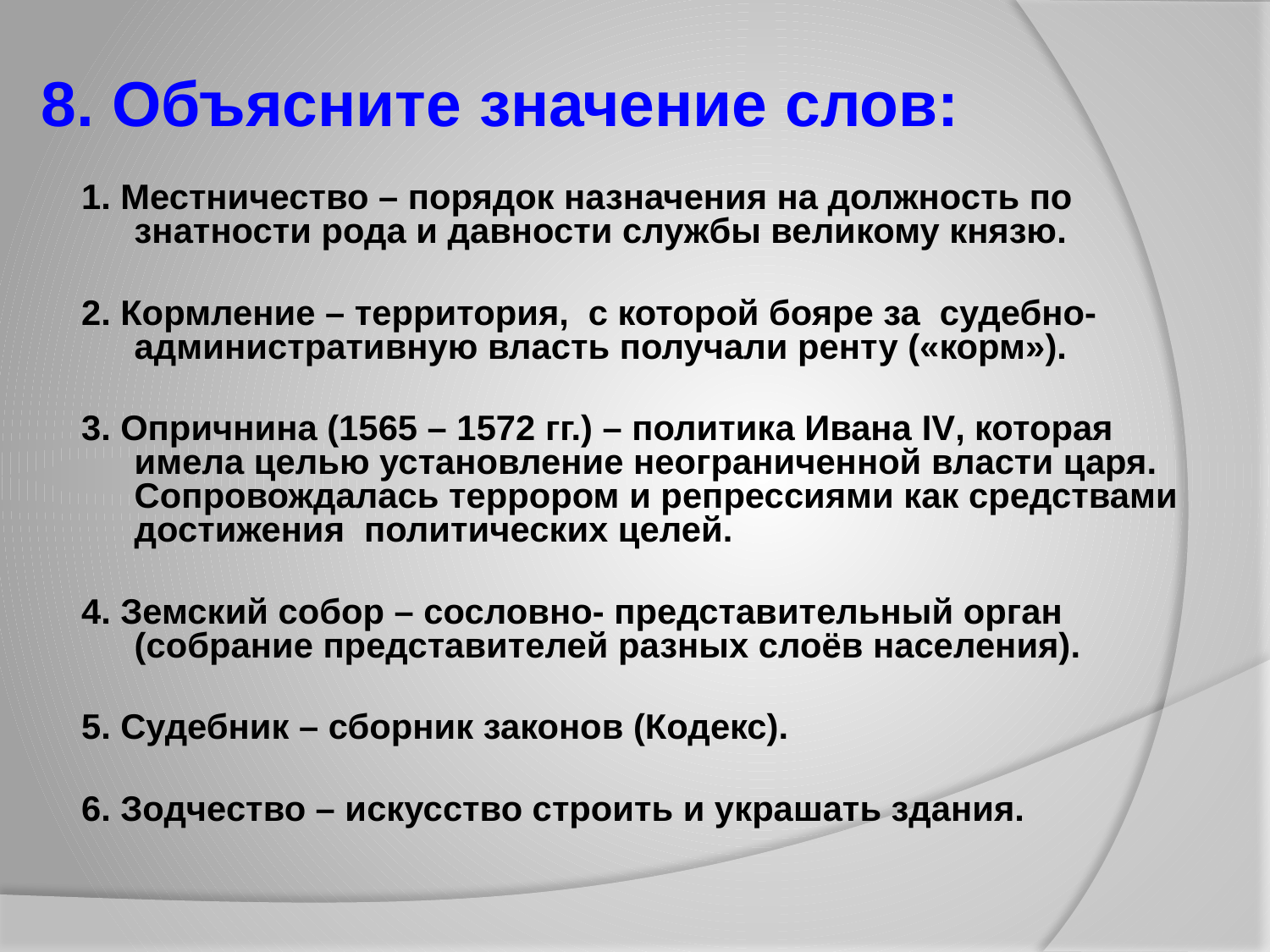

# 8. Объясните значение слов:
1. Местничество – порядок назначения на должность по знатности рода и давности службы великому князю.

2. Кормление – территория,  с которой бояре за  судебно-административную власть получали ренту («корм»).

3. Опричнина (1565 – 1572 гг.) – политика Ивана IV, которая имела целью установление неограниченной власти царя. Сопровождалась террором и репрессиями как средствами достижения  политических целей.

4. Земский собор – сословно- представительный орган (собрание представителей разных слоёв населения).

5. Судебник – сборник законов (Кодекс).

6. Зодчество – искусство строить и украшать здания.